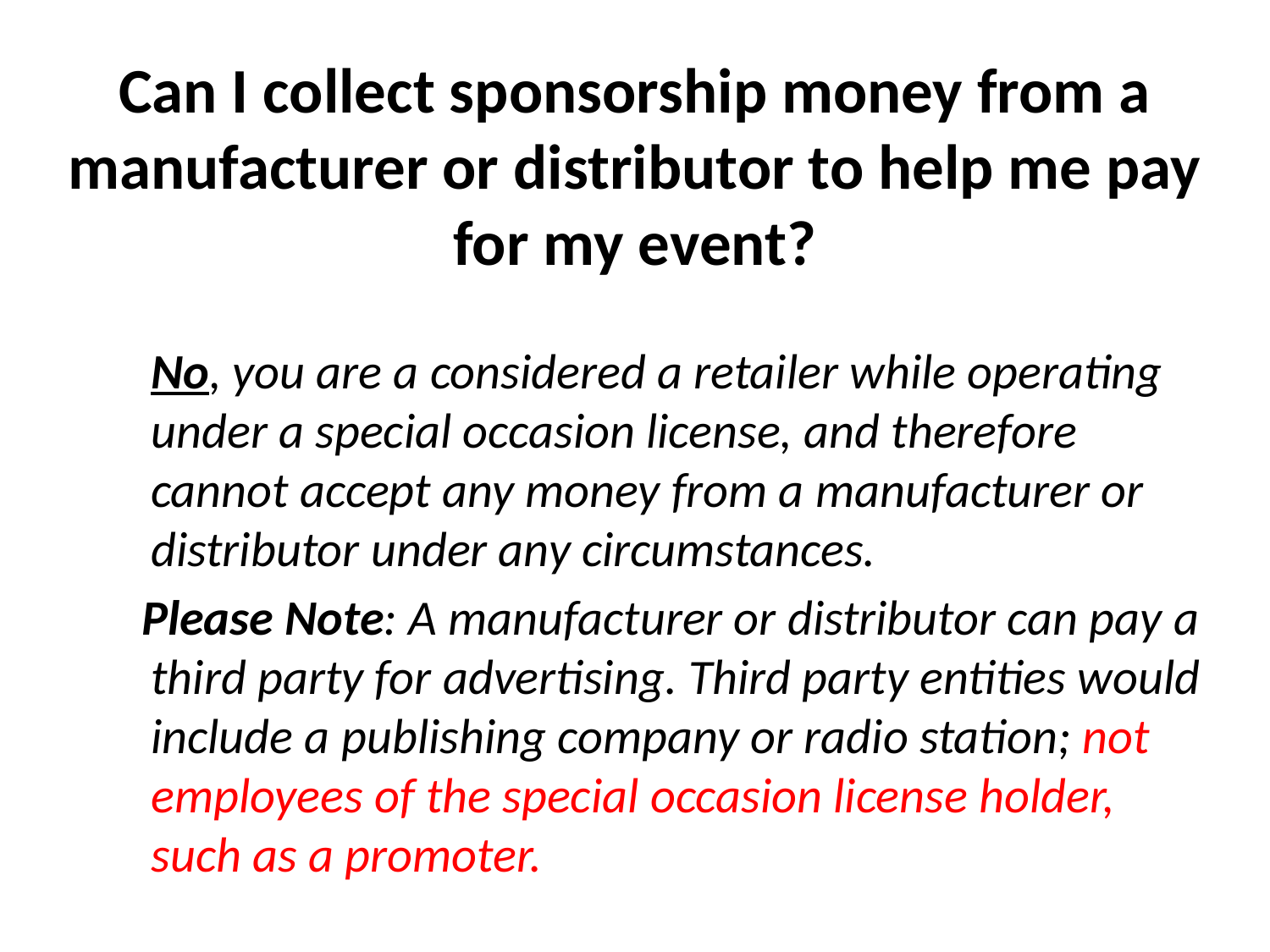

# Can I collect sponsorship money from a manufacturer or distributor to help me pay for my event?
No, you are a considered a retailer while operating under a special occasion license, and therefore cannot accept any money from a manufacturer or distributor under any circumstances.
   Please Note: A manufacturer or distributor can pay a third party for advertising. Third party entities would include a publishing company or radio station; not employees of the special occasion license holder, such as a promoter.